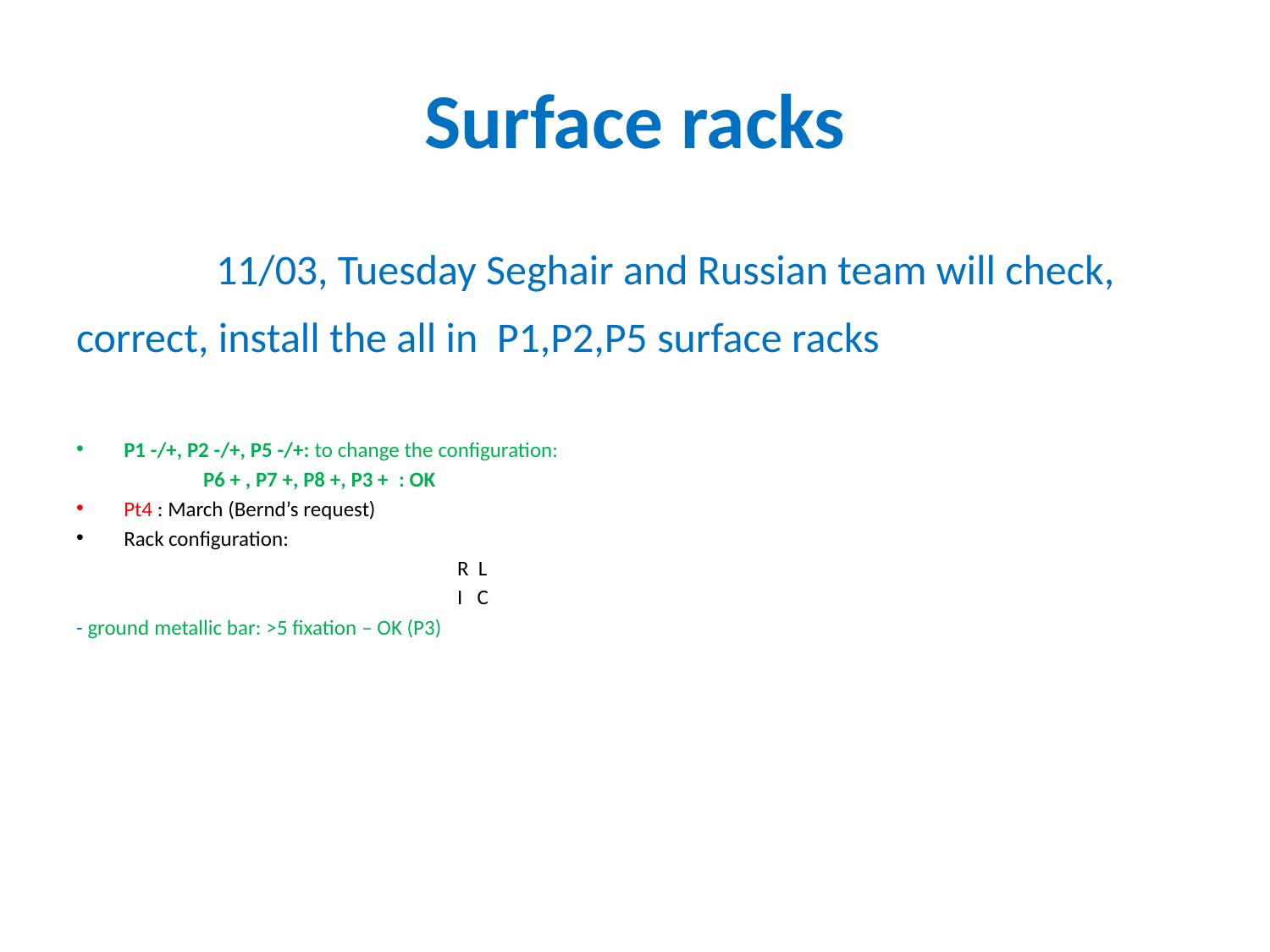

# Surface racks
  	 11/03, Tuesday Seghair and Russian team will check, correct, install the all in  P1,P2,P5 surface racks
P1 -/+, P2 -/+, P5 -/+: to change the configuration:
	P6 + , P7 +, P8 +, P3 +  : OK
Pt4 : March (Bernd’s request)
Rack configuration:
			R  L
			I   C
- ground metallic bar: >5 fixation – OK (P3)